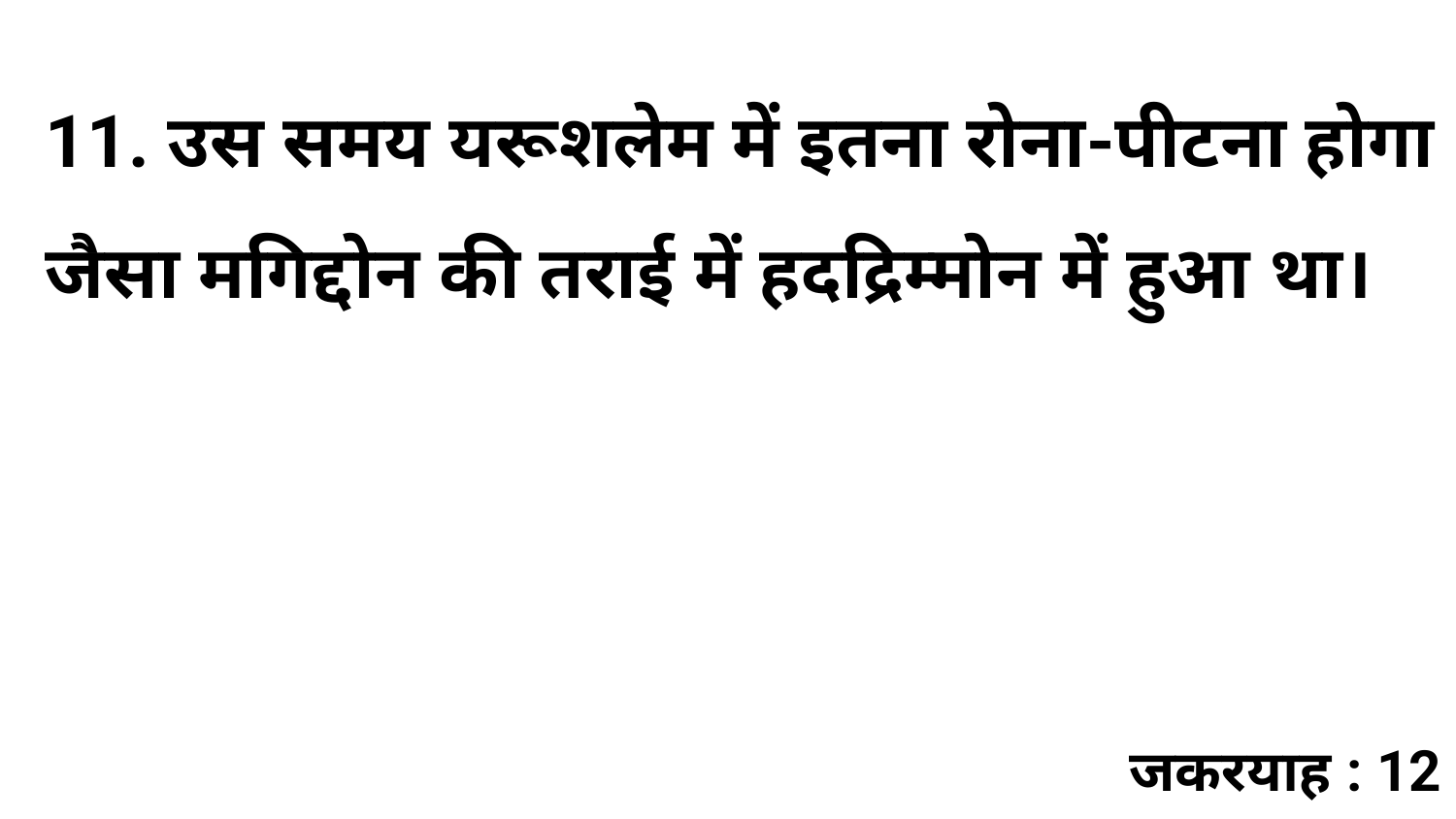

11. उस समय यरूशलेम में इतना रोना-पीटना होगा जैसा मगिद्दोन की तराई में हदद्रिम्मोन में हुआ था।
जकरयाह : 12